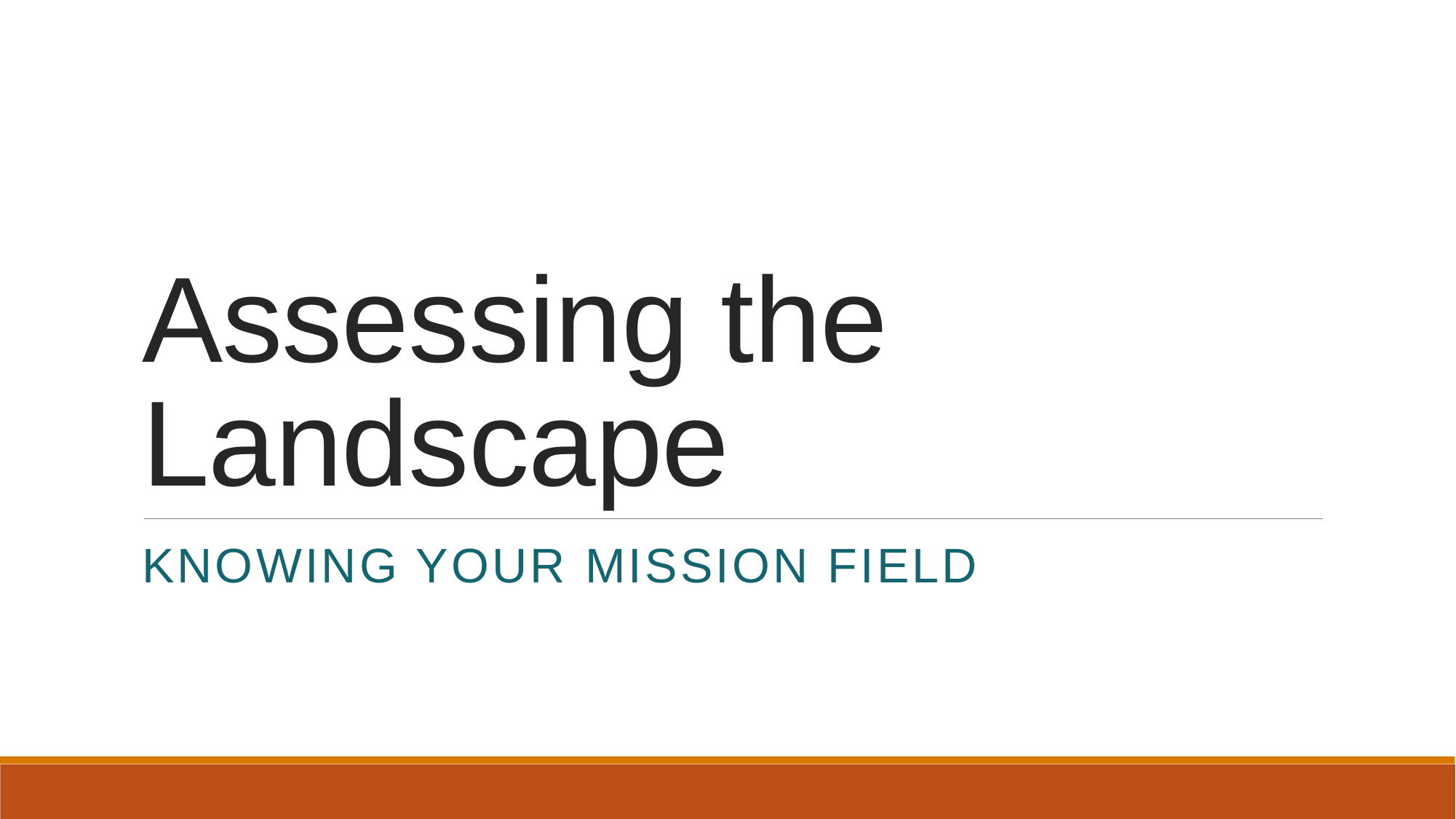

# Assessing the Landscape
Knowing Your Mission Field